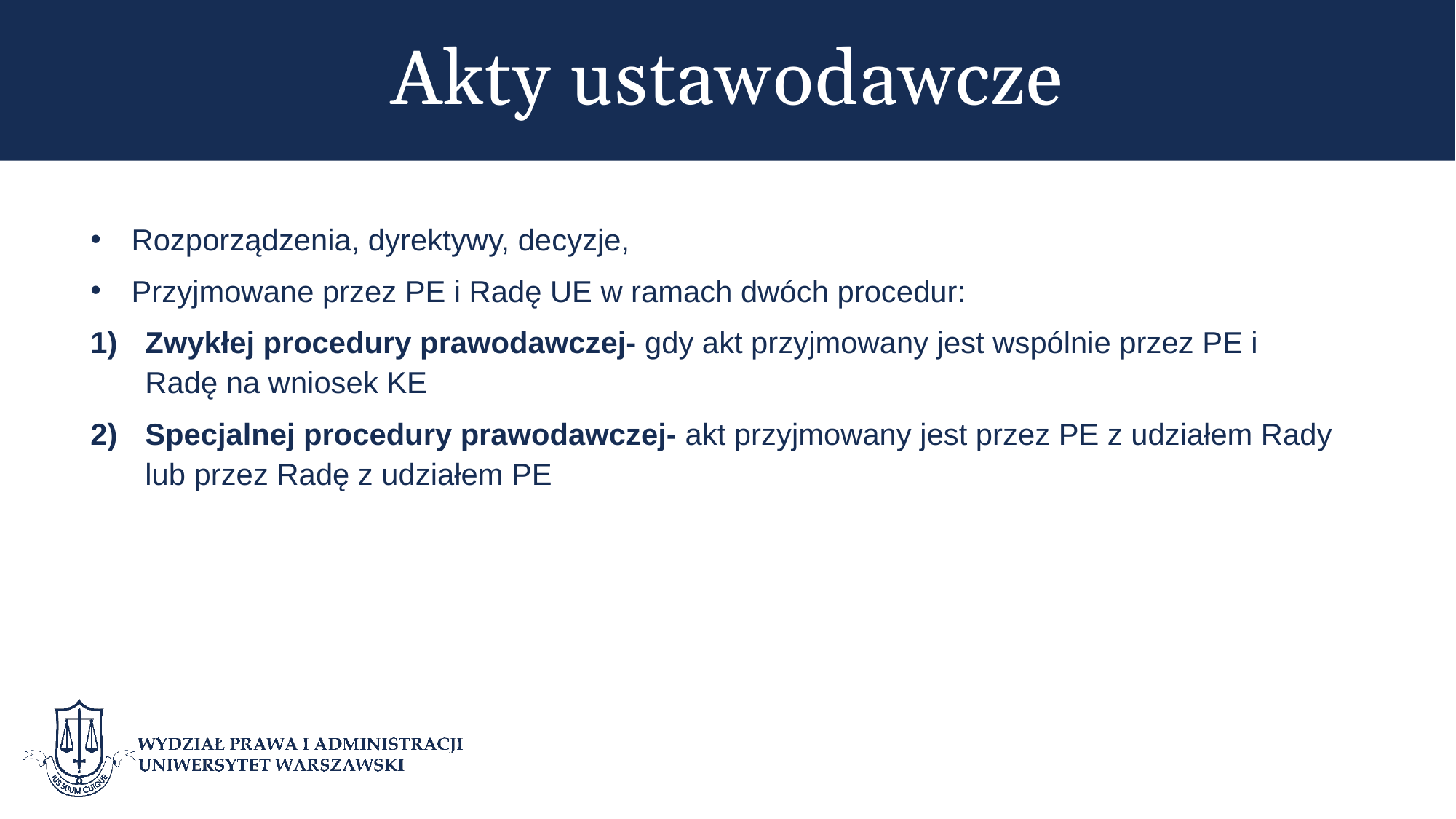

# Akty ustawodawcze
Rozporządzenia, dyrektywy, decyzje,
Przyjmowane przez PE i Radę UE w ramach dwóch procedur:
Zwykłej procedury prawodawczej- gdy akt przyjmowany jest wspólnie przez PE i Radę na wniosek KE
Specjalnej procedury prawodawczej- akt przyjmowany jest przez PE z udziałem Rady lub przez Radę z udziałem PE